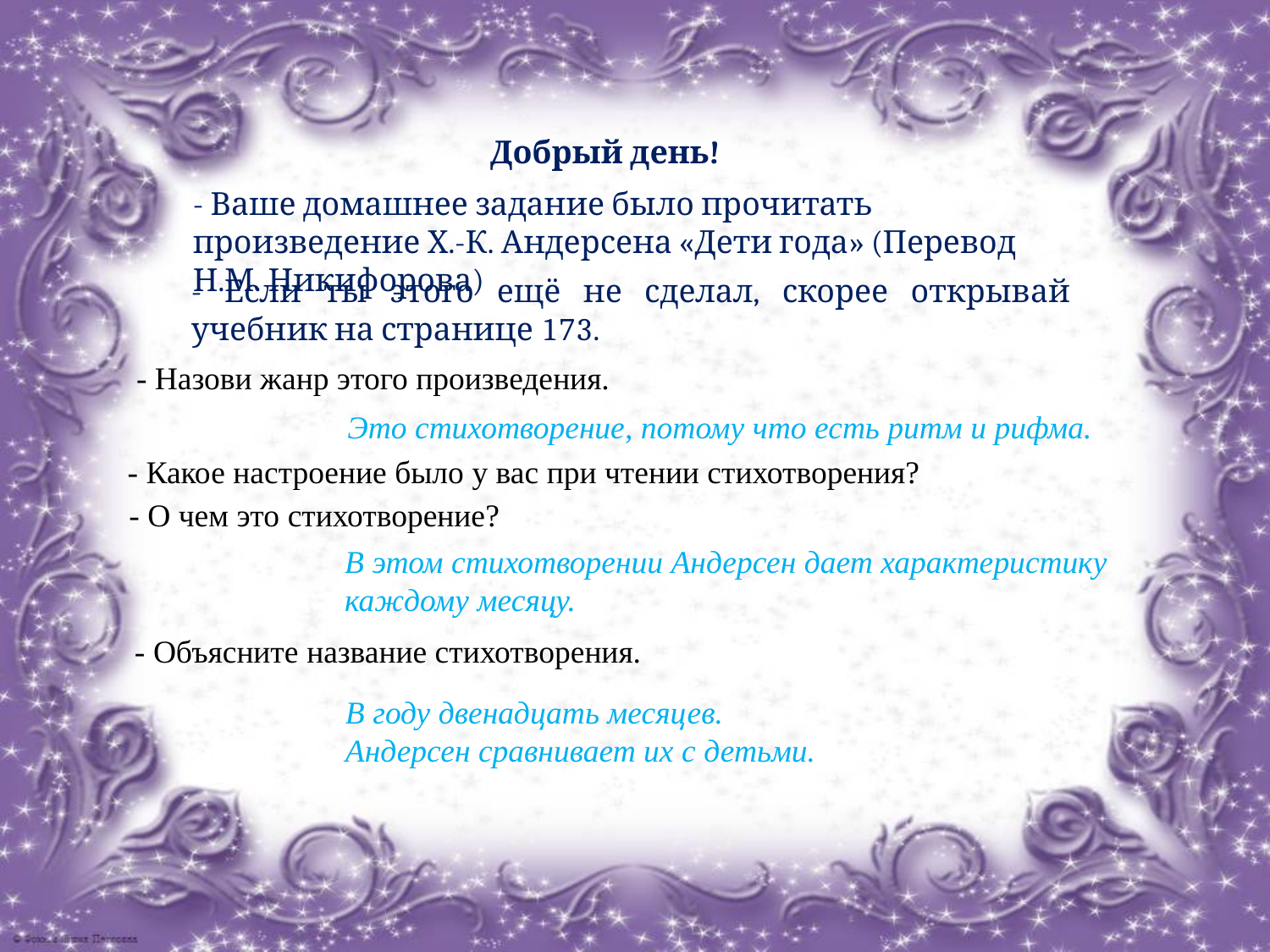

Добрый день!
- Ваше домашнее задание было прочитать произведение Х.-К. Андерсена «Дети года» (Перевод Н.М. Никифорова)
- Если ты этого ещё не сделал, скорее открывай учебник на странице 173.
- Назови жанр этого произведения.
Это стихотворение, потому что есть ритм и рифма.
- Какое настроение было у вас при чтении стихотворения?
- О чем это стихотворение?
В этом стихотворении Андерсен дает характеристику каждому месяцу.
- Объясните название стихотворения.
В году двенадцать месяцев.
Андерсен сравнивает их с детьми.